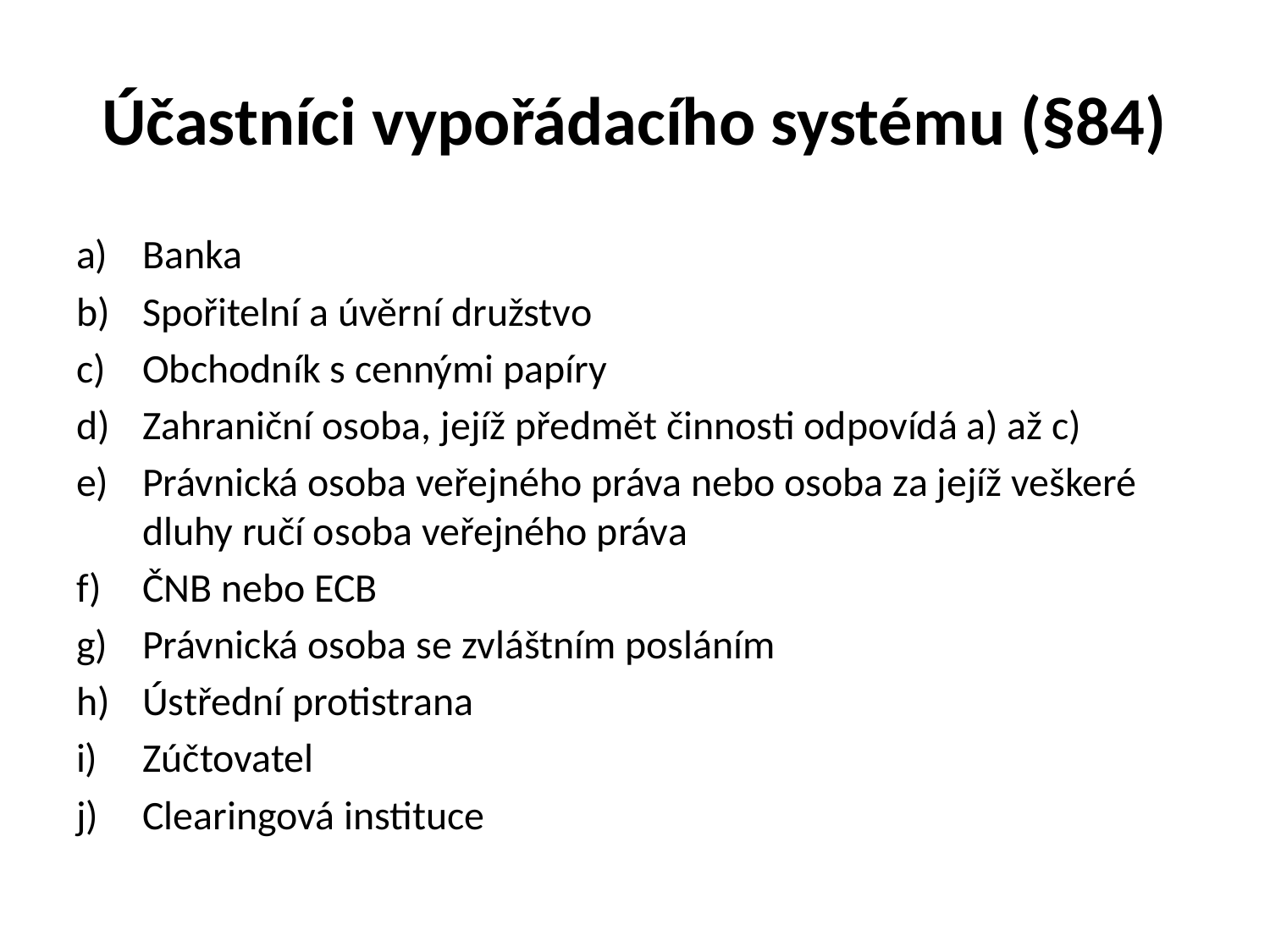

# Účastníci vypořádacího systému (§84)
Banka
Spořitelní a úvěrní družstvo
Obchodník s cennými papíry
Zahraniční osoba, jejíž předmět činnosti odpovídá a) až c)
Právnická osoba veřejného práva nebo osoba za jejíž veškeré dluhy ručí osoba veřejného práva
ČNB nebo ECB
Právnická osoba se zvláštním posláním
Ústřední protistrana
Zúčtovatel
Clearingová instituce